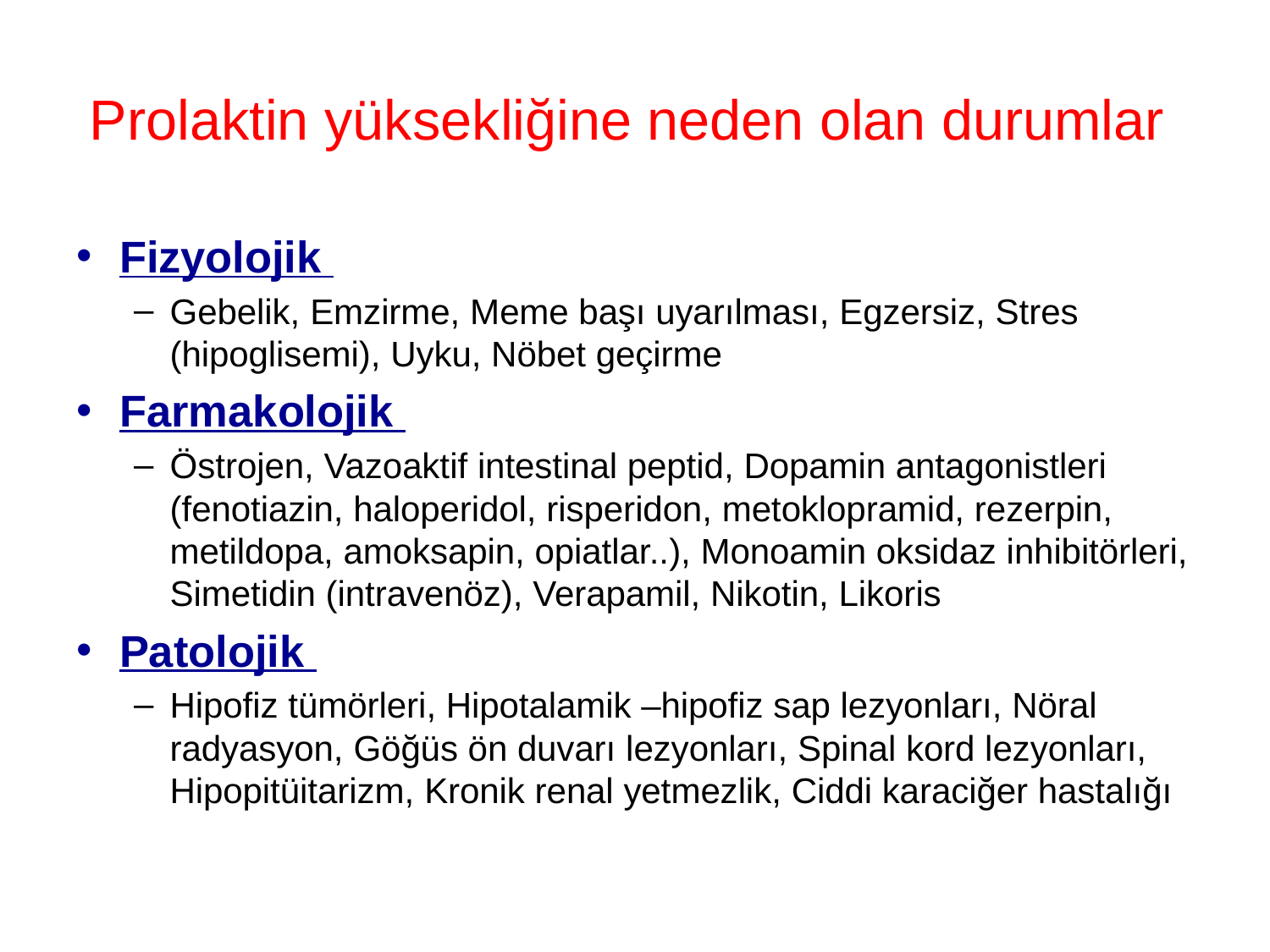

# Prolaktin yüksekliğine neden olan durumlar
Fizyolojik
Gebelik, Emzirme, Meme başı uyarılması, Egzersiz, Stres (hipoglisemi), Uyku, Nöbet geçirme
Farmakolojik
Östrojen, Vazoaktif intestinal peptid, Dopamin antagonistleri (fenotiazin, haloperidol, risperidon, metoklopramid, rezerpin, metildopa, amoksapin, opiatlar..), Monoamin oksidaz inhibitörleri, Simetidin (intravenöz), Verapamil, Nikotin, Likoris
Patolojik
Hipofiz tümörleri, Hipotalamik –hipofiz sap lezyonları, Nöral radyasyon, Göğüs ön duvarı lezyonları, Spinal kord lezyonları, Hipopitüitarizm, Kronik renal yetmezlik, Ciddi karaciğer hastalığı